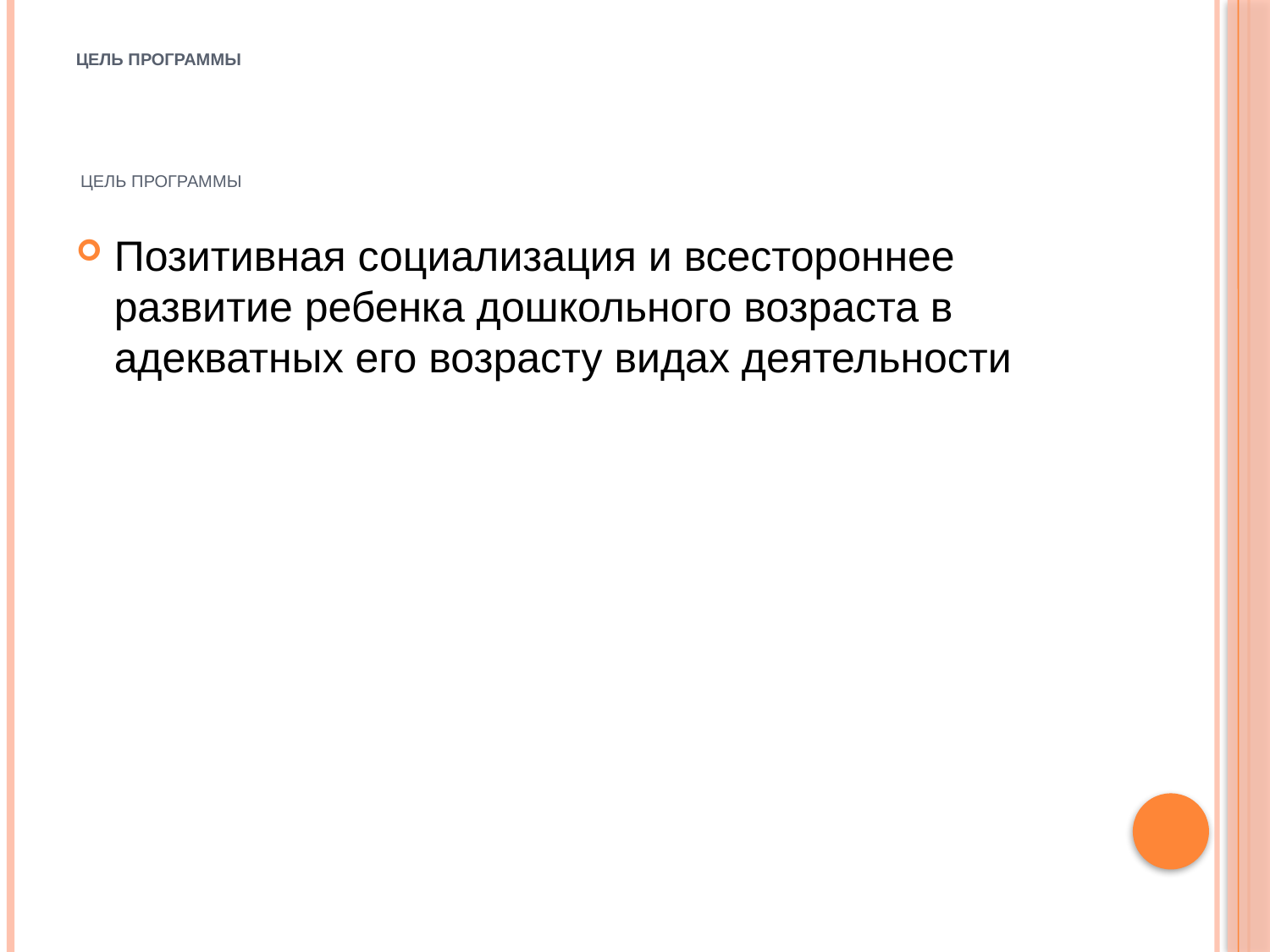

# Цель программы          Цель программы
Позитивная социализация и всестороннее развитие ребенка дошкольного возраста в адекватных его возрасту видах деятельности